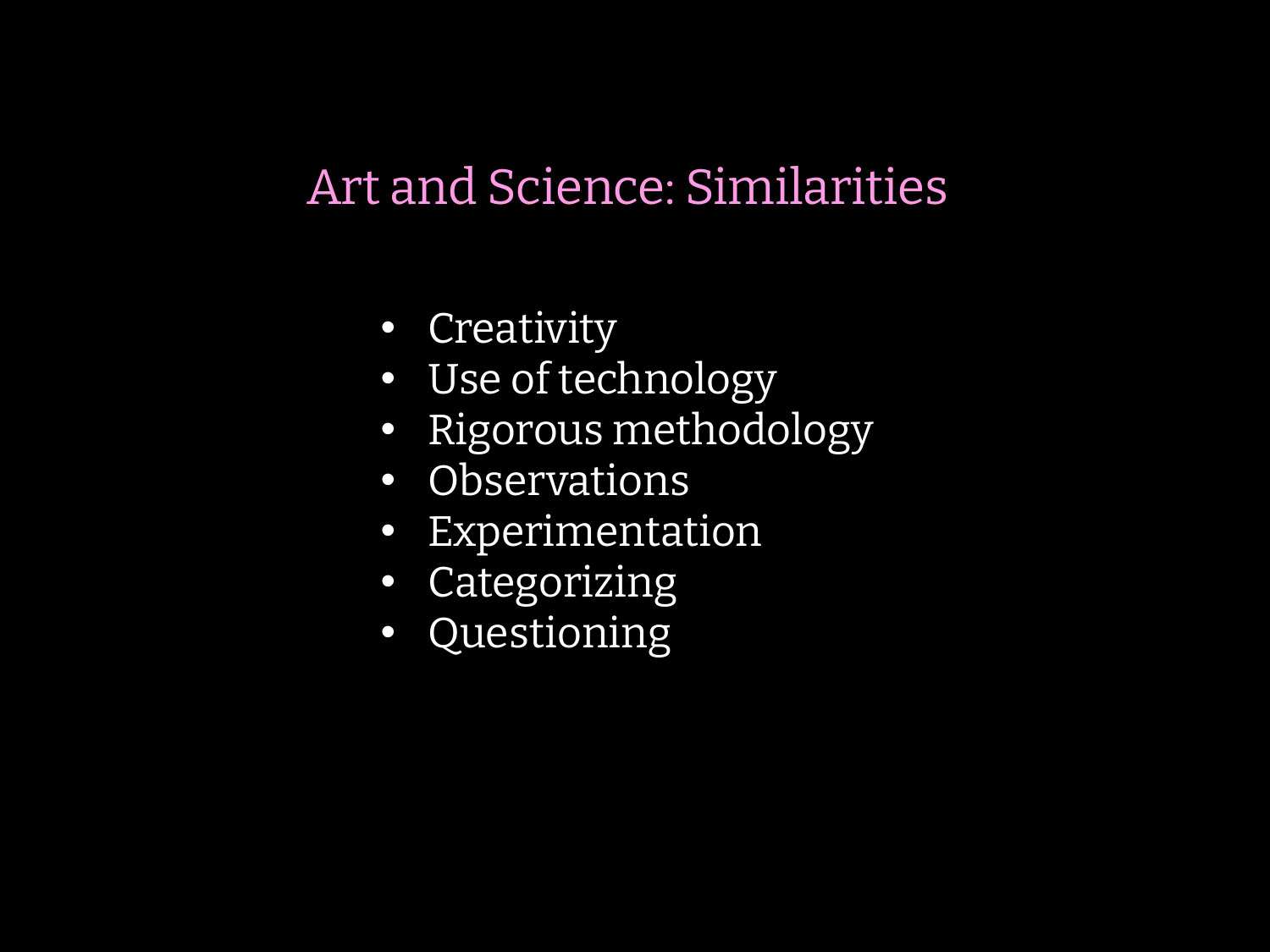

# Art and Science: Similarities
Creativity
Use of technology
Rigorous methodology
Observations
Experimentation
Categorizing
Questioning